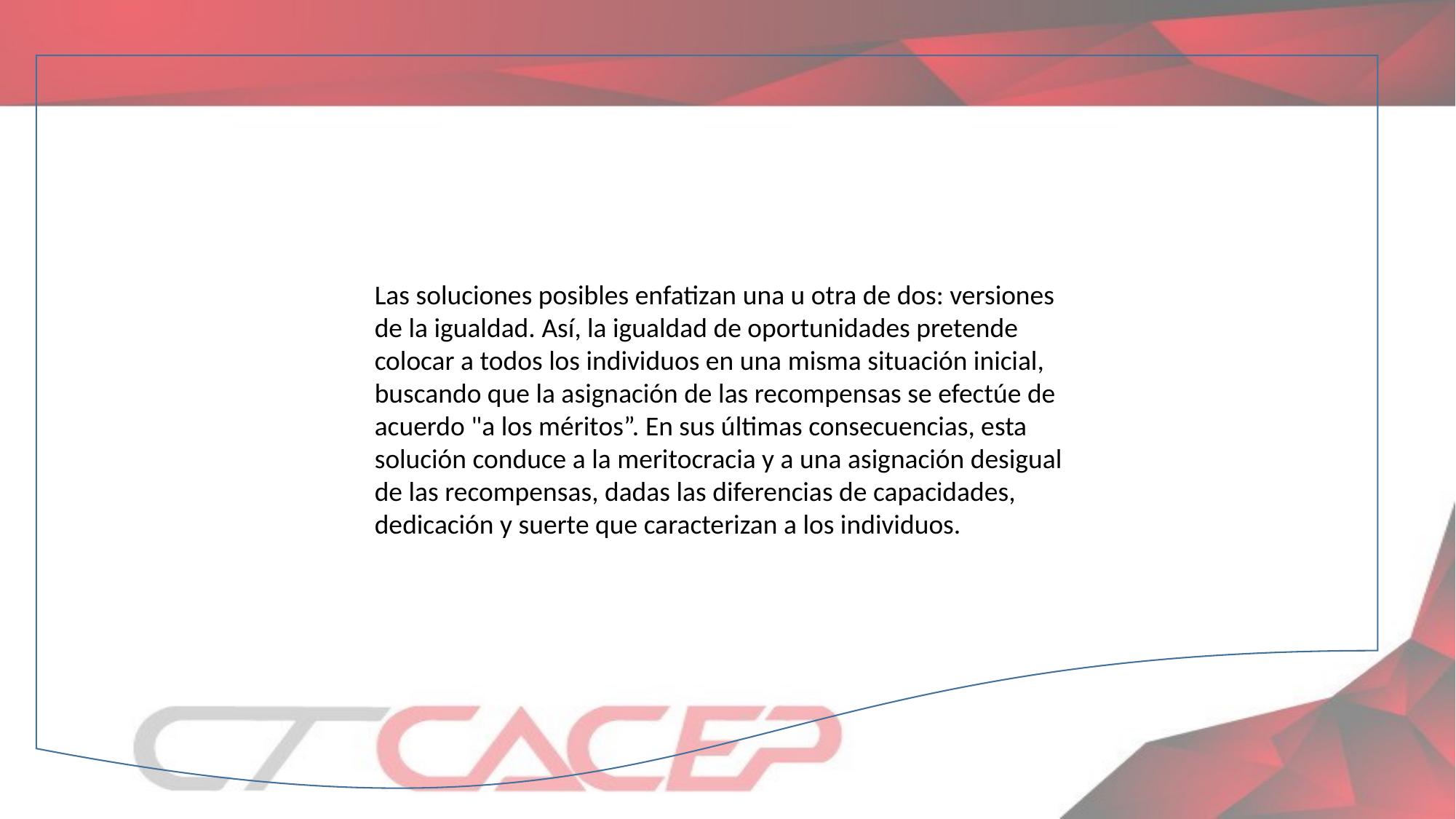

Las soluciones posibles enfatizan una u otra de dos: versiones de la igualdad. Así, la igualdad de oportunidades pretende colocar a todos los individuos en una misma situación inicial, buscando que la asignación de las recompensas se efectúe de acuerdo "a los méritos”. En sus últimas consecuencias, esta solución conduce a la meritocracia y a una asignación desigual de las recompensas, dadas las diferencias de capacidades, dedicación y suerte que caracterizan a los individuos.